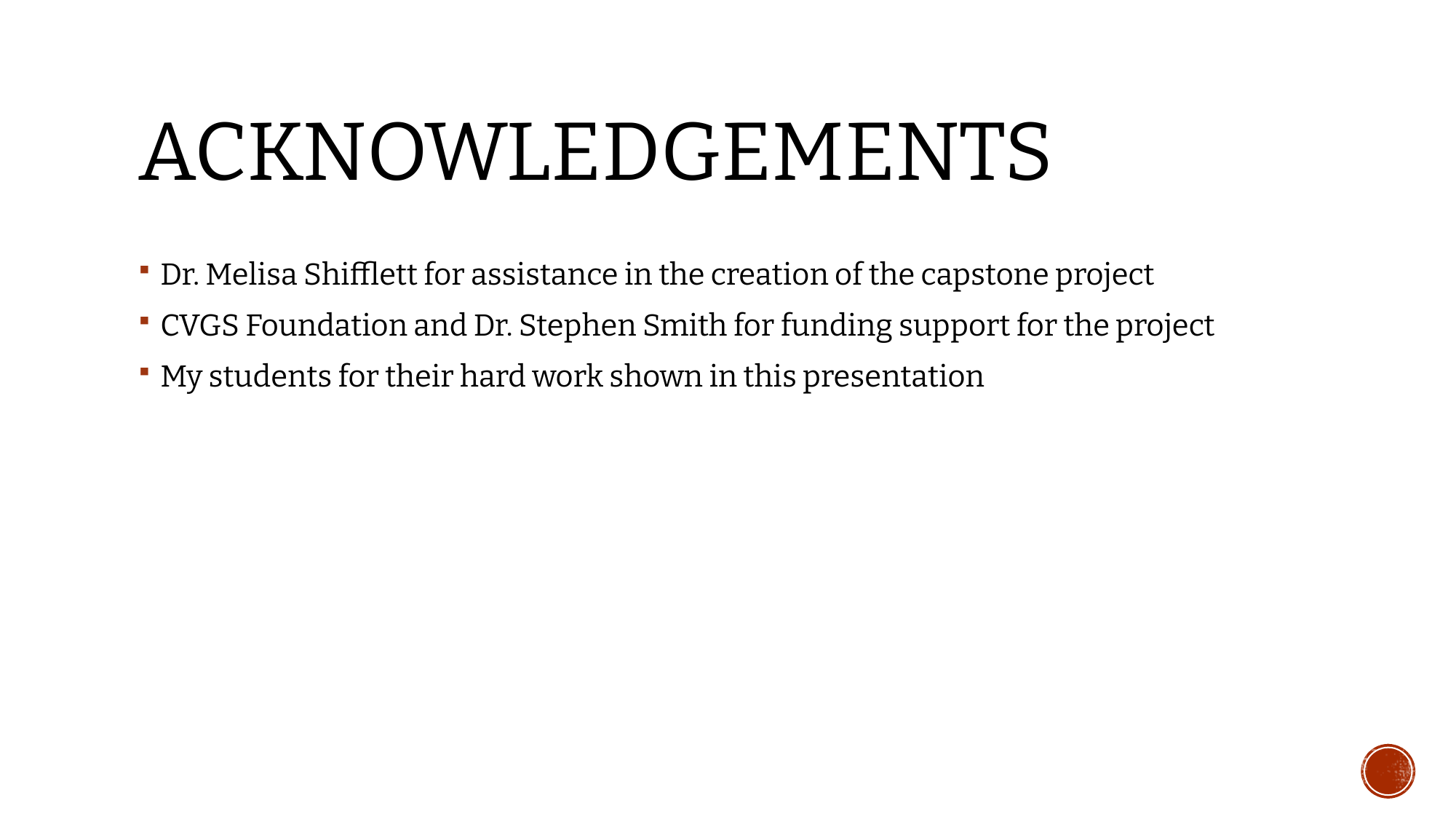

# Acknowledgements
Dr. Melisa Shifflett for assistance in the creation of the capstone project
CVGS Foundation and Dr. Stephen Smith for funding support for the project
My students for their hard work shown in this presentation